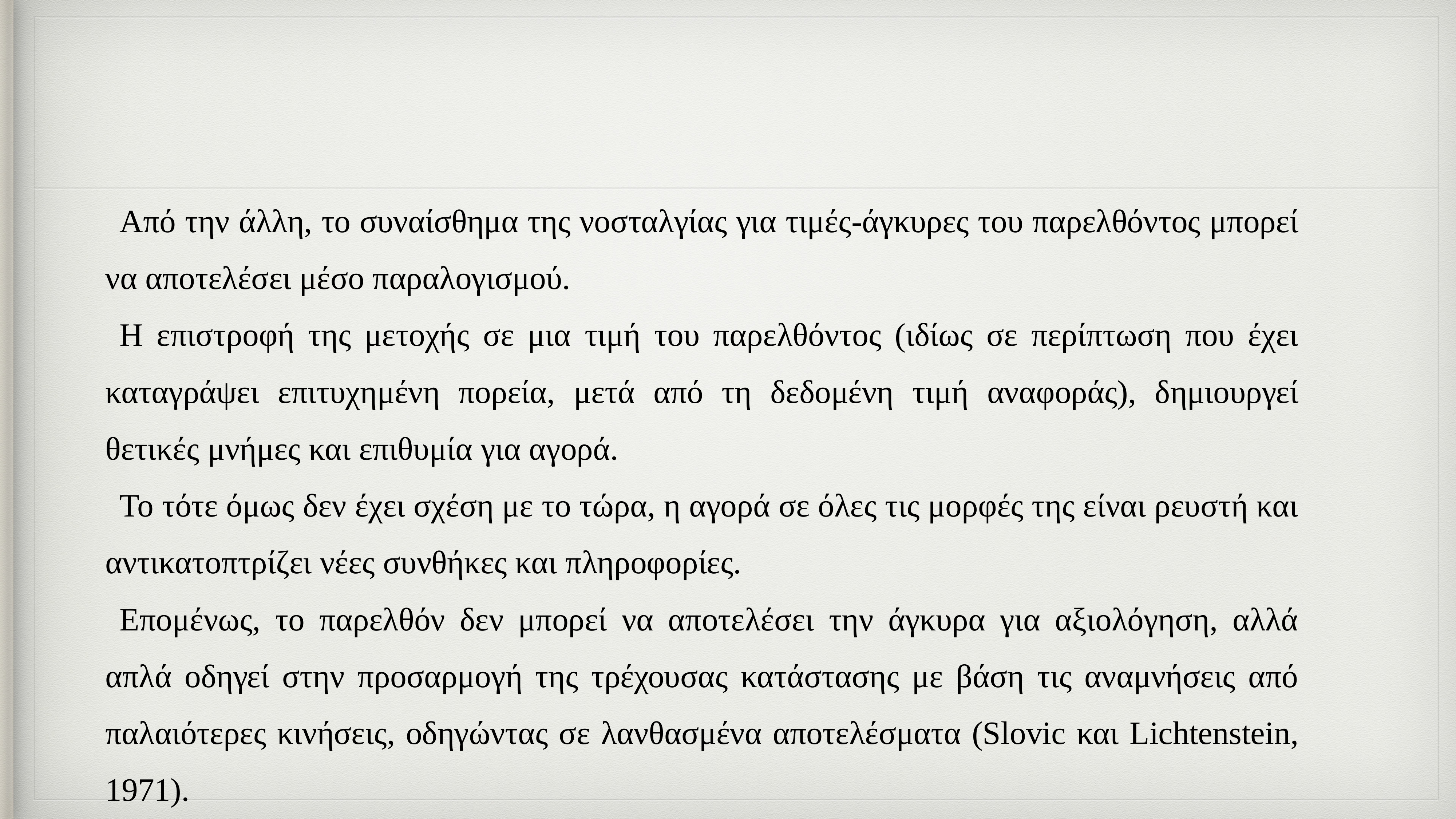

#
Από την άλλη, το συναίσθημα της νοσταλγίας για τιμές-άγκυρες του παρελθόντος μπορεί να αποτελέσει μέσο παραλογισμού.
Η επιστροφή της μετοχής σε μια τιμή του παρελθόντος (ιδίως σε περίπτωση που έχει καταγράψει επιτυχημένη πορεία, μετά από τη δεδομένη τιμή αναφοράς), δημιουργεί θετικές μνήμες και επιθυμία για αγορά.
Το τότε όμως δεν έχει σχέση με το τώρα, η αγορά σε όλες τις μορφές της είναι ρευστή και αντικατοπτρίζει νέες συνθήκες και πληροφορίες.
Επομένως, το παρελθόν δεν μπορεί να αποτελέσει την άγκυρα για αξιολόγηση, αλλά απλά οδηγεί στην προσαρμογή της τρέχουσας κατάστασης με βάση τις αναμνήσεις από παλαιότερες κινήσεις, οδηγώντας σε λανθασμένα αποτελέσματα (Slovic και Lichtenstein, 1971).